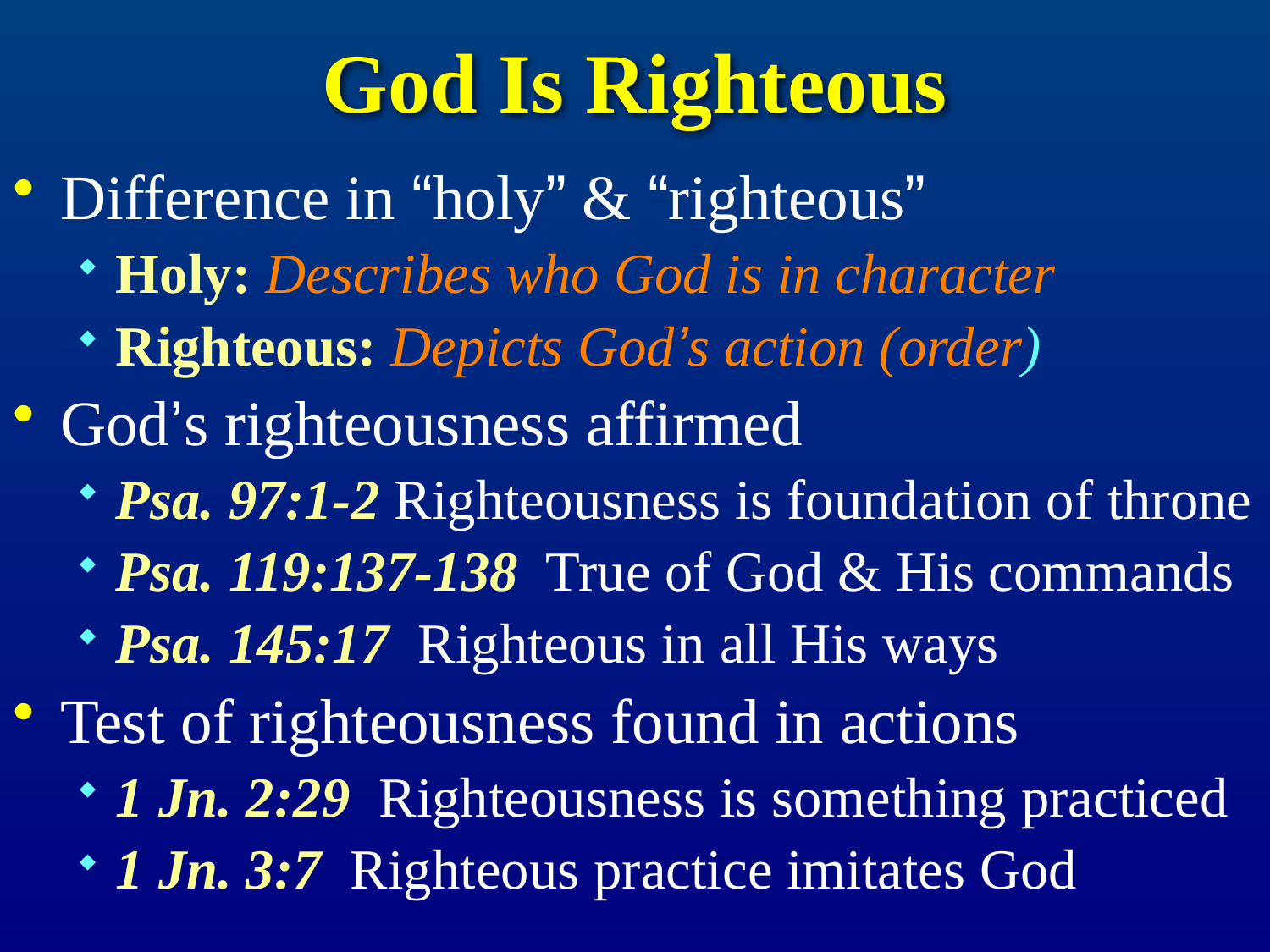

# God Is Righteous
Difference in “holy” & “righteous”
Holy: Describes who God is in character
Righteous: Depicts God’s action (order)
God’s righteousness affirmed
Psa. 97:1-2 Righteousness is foundation of throne
Psa. 119:137-138  True of God & His commands
Psa. 145:17  Righteous in all His ways
Test of righteousness found in actions
1 Jn. 2:29  Righteousness is something practiced
1 Jn. 3:7  Righteous practice imitates God